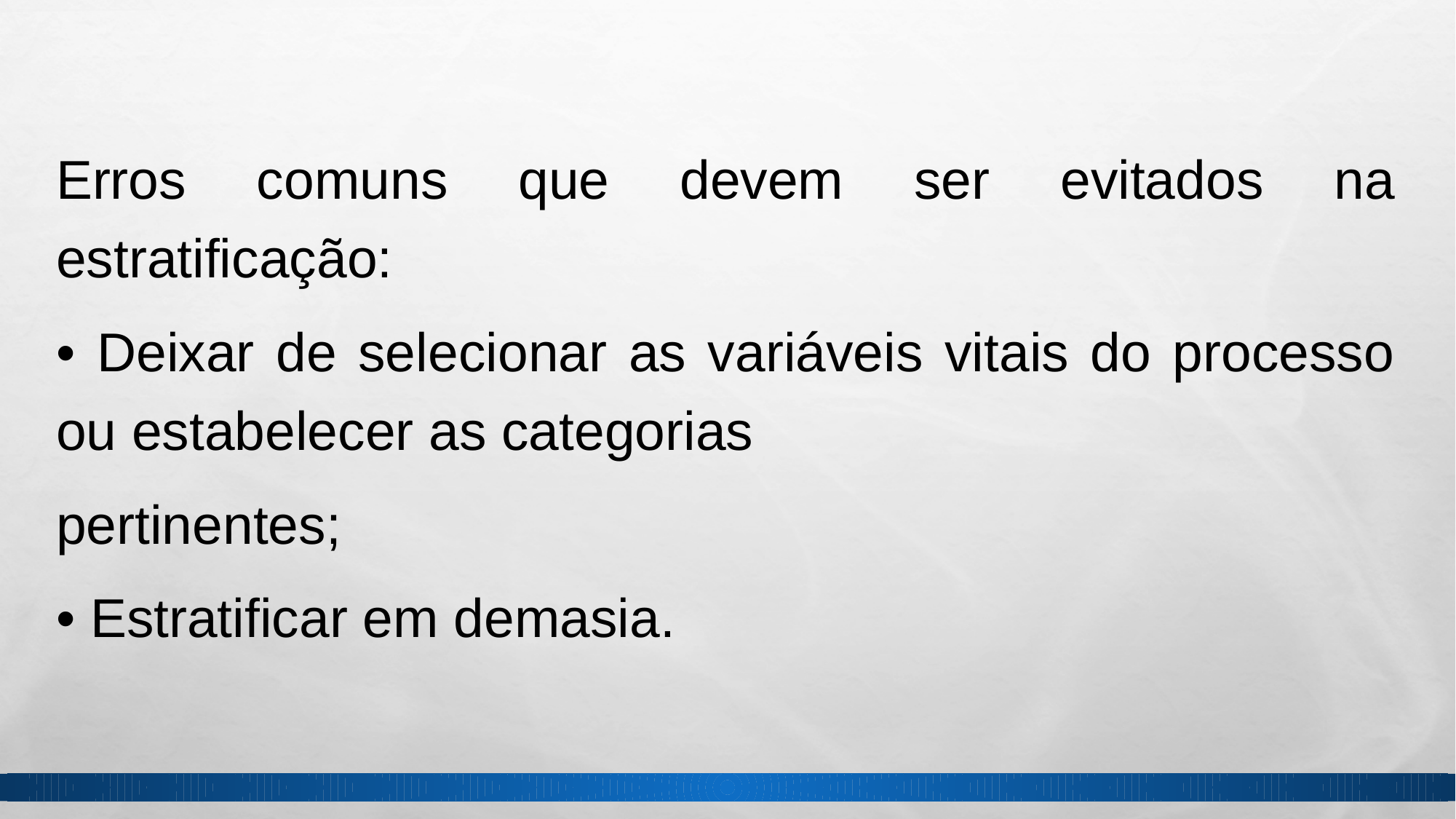

Erros comuns que devem ser evitados na estratificação:
• Deixar de selecionar as variáveis vitais do processo ou estabelecer as categorias
pertinentes;
• Estratificar em demasia.